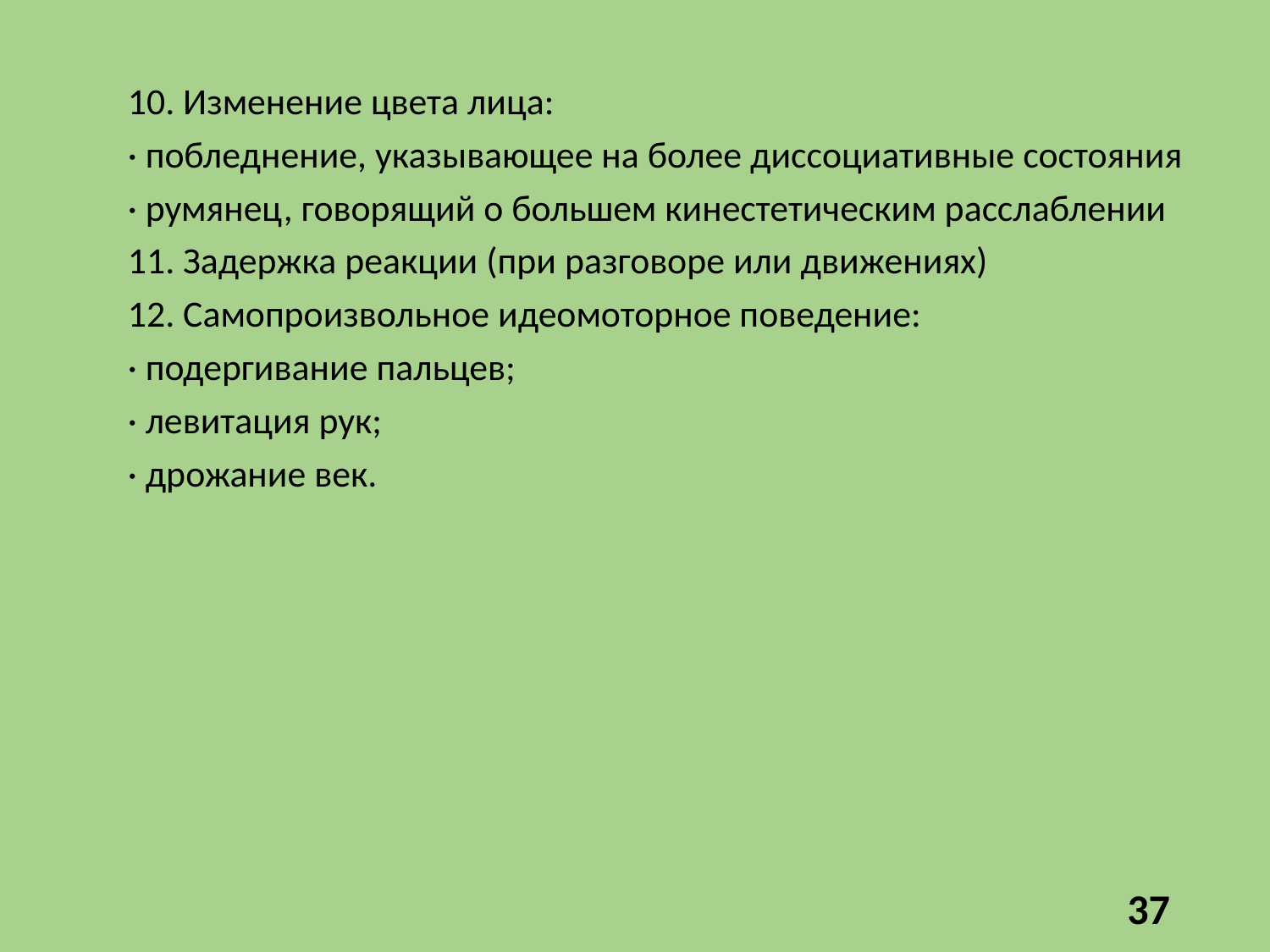

10. Изменение цвета лица:
· побледнение, указывающее на более диссоциативные состояния
· румянец, говорящий о большем кинестетическим расслаблении
11. Задержка реакции (при разговоре или движениях)
12. Самопроизвольное идеомоторное поведение:
· подергивание пальцев;
· левитация рук;
· дрожание век.

37